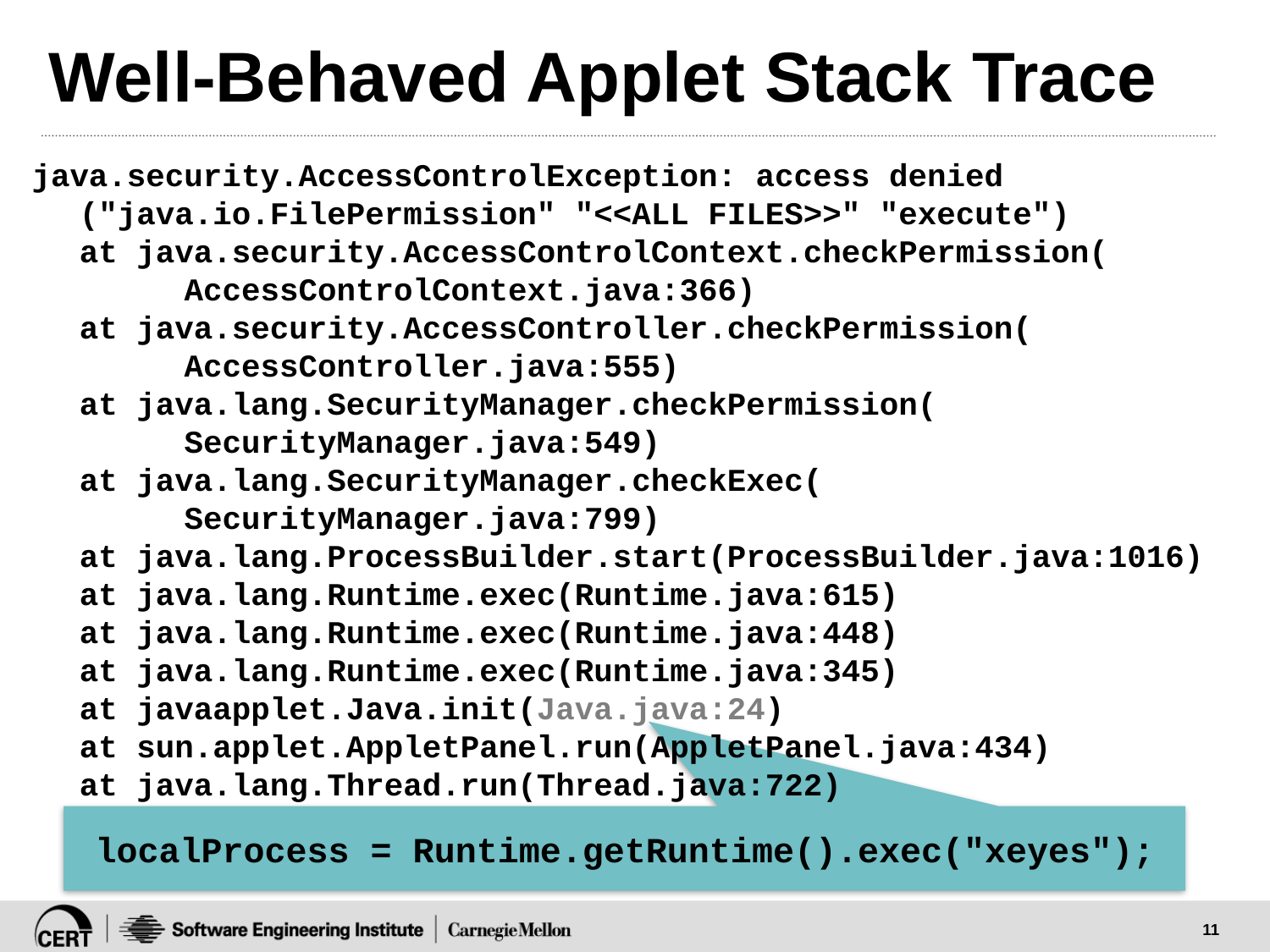

# Well-Behaved Applet Stack Trace
java.security.AccessControlException: access denied     	("java.io.FilePermission" "<<ALL FILES>>" "execute")
	at java.security.AccessControlContext.checkPermission(
        AccessControlContext.java:366)
	at java.security.AccessController.checkPermission(
        AccessController.java:555)
	at java.lang.SecurityManager.checkPermission(
        SecurityManager.java:549)
	at java.lang.SecurityManager.checkExec(
        SecurityManager.java:799)
	at java.lang.ProcessBuilder.start(ProcessBuilder.java:1016)
	at java.lang.Runtime.exec(Runtime.java:615)
	at java.lang.Runtime.exec(Runtime.java:448)
	at java.lang.Runtime.exec(Runtime.java:345)
	at javaapplet.Java.init(Java.java:24)
	at sun.applet.AppletPanel.run(AppletPanel.java:434)
	at java.lang.Thread.run(Thread.java:722)

localProcess = Runtime.getRuntime().exec("xeyes");